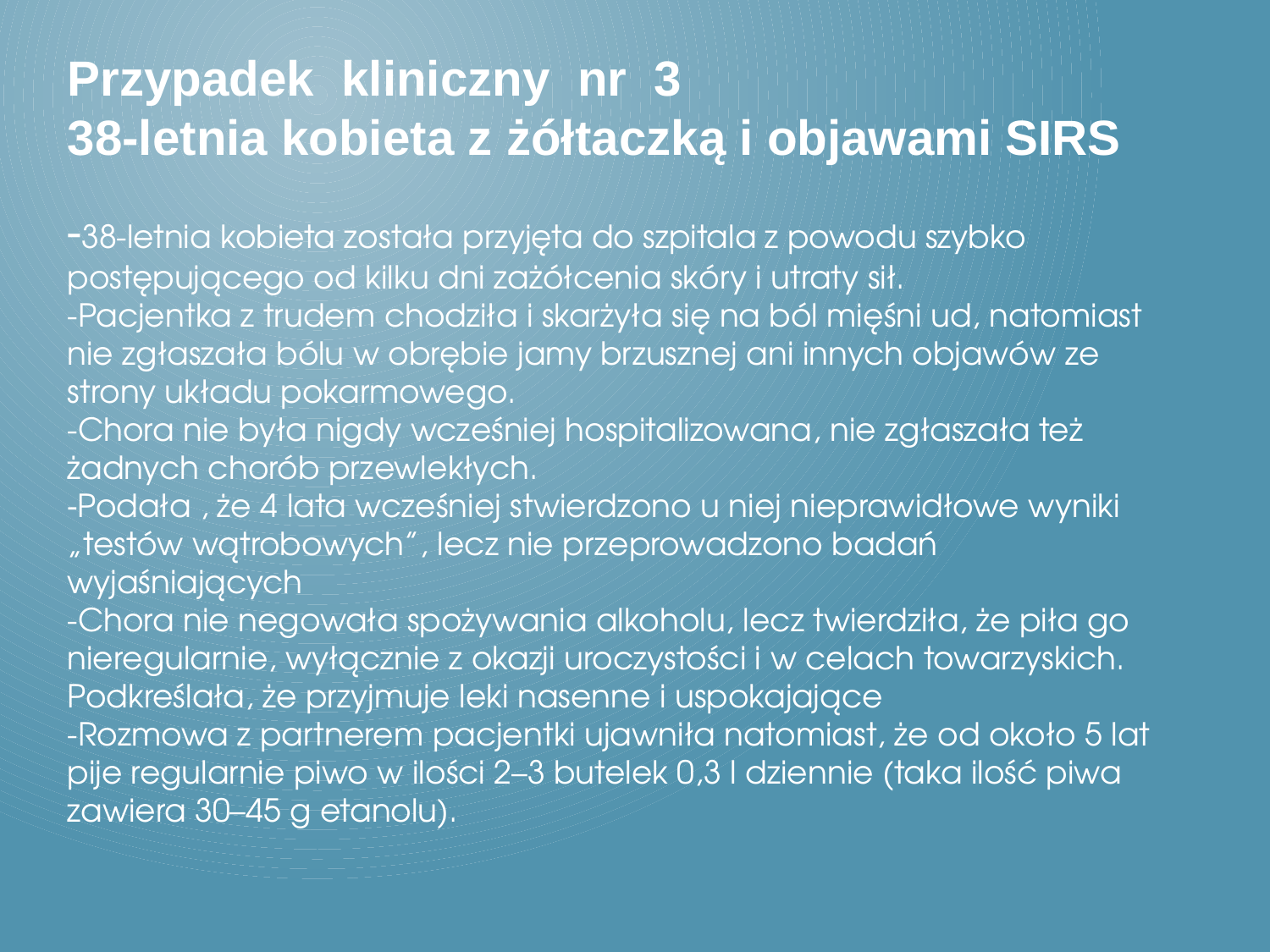

Przypadek  kliniczny  nr  3
38-letnia kobieta z żółtaczką i objawami SIRS
-38-letnia kobieta została przyjęta do szpitala z powodu szybko postępującego od kilku dni zażółcenia skóry i utraty sił.
-Pacjentka z trudem chodziła i skarżyła się na ból mięśni ud, natomiast nie zgłaszała bólu w obrębie jamy brzusznej ani innych objawów ze strony układu pokarmowego.
-Chora nie była nigdy wcześniej hospitalizowana, nie zgłaszała też żadnych chorób przewlekłych.
-Podała , że 4 lata wcześniej stwierdzono u niej nieprawidłowe wyniki „testów wątrobowych”, lecz nie przeprowadzono badań wyjaśniających
-Chora nie negowała spożywania alkoholu, lecz twierdziła, że piła go nieregularnie, wyłącznie z okazji uroczystości i w celach towarzyskich. Podkreślała, że przyjmuje leki nasenne i uspokajające
-Rozmowa z partnerem pacjentki ujawniła natomiast, że od około 5 lat pije regularnie piwo w ilości 2–3 butelek 0,3 l dziennie (taka ilość piwa zawiera 30–45 g etanolu).